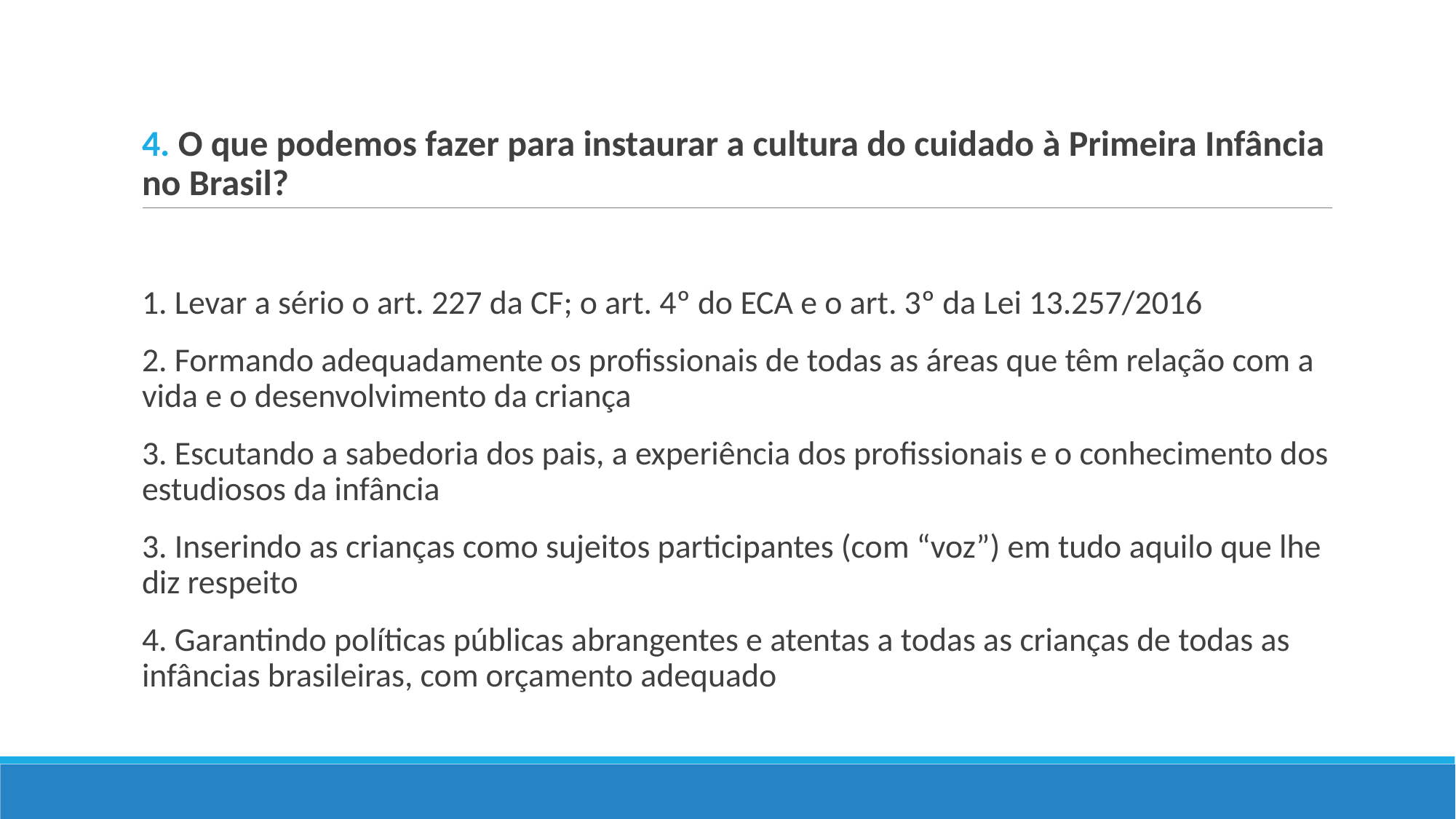

4. O que podemos fazer para instaurar a cultura do cuidado à Primeira Infância no Brasil?

1. Levar a sério o art. 227 da CF; o art. 4º do ECA e o art. 3º da Lei 13.257/2016
2. Formando adequadamente os profissionais de todas as áreas que têm relação com a vida e o desenvolvimento da criança
3. Escutando a sabedoria dos pais, a experiência dos profissionais e o conhecimento dos estudiosos da infância
3. Inserindo as crianças como sujeitos participantes (com “voz”) em tudo aquilo que lhe diz respeito
4. Garantindo políticas públicas abrangentes e atentas a todas as crianças de todas as infâncias brasileiras, com orçamento adequado